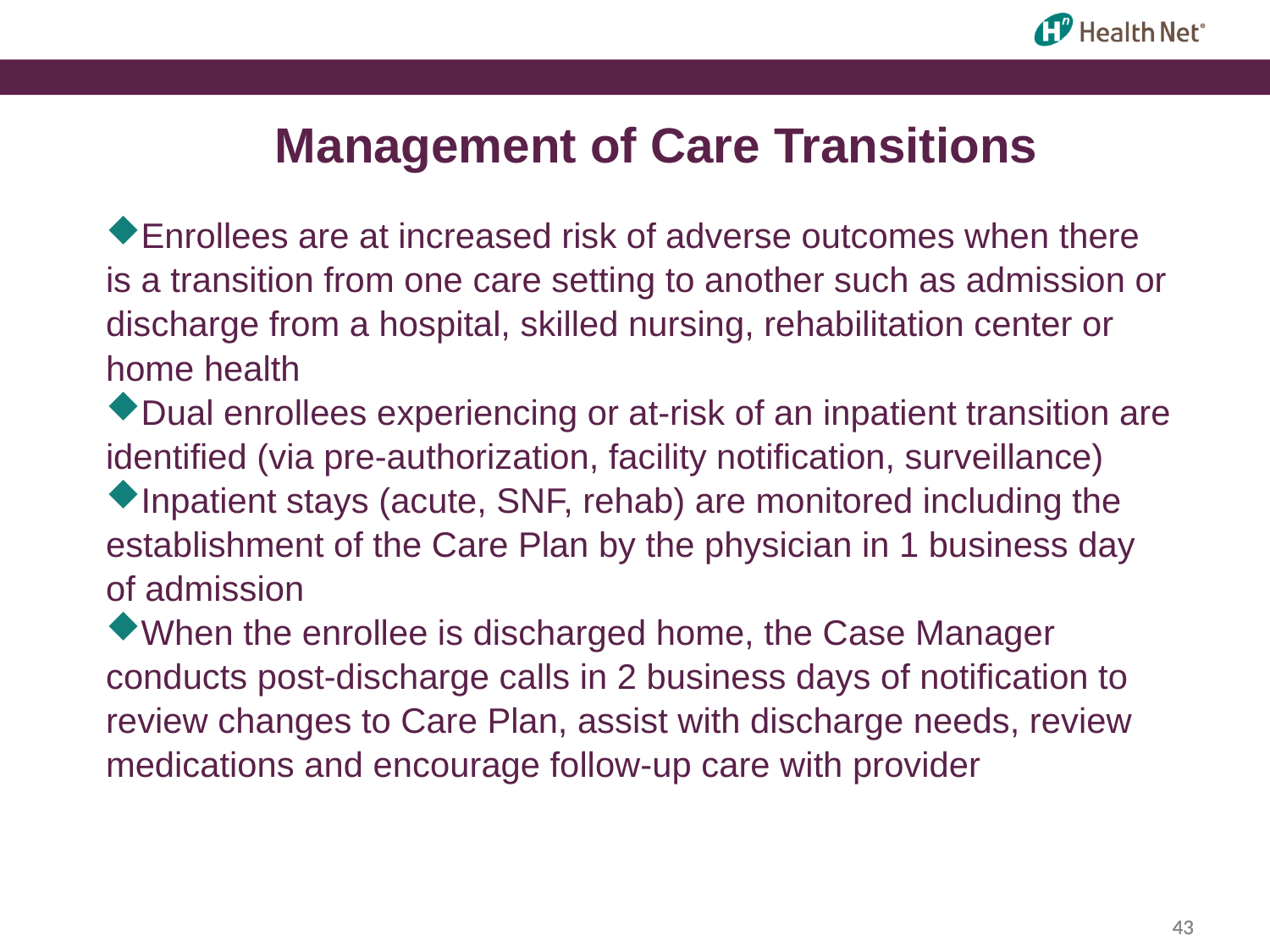

Management of Care Transitions
Enrollees are at increased risk of adverse outcomes when there is a transition from one care setting to another such as admission or discharge from a hospital, skilled nursing, rehabilitation center or home health
Dual enrollees experiencing or at-risk of an inpatient transition are identified (via pre-authorization, facility notification, surveillance)
Inpatient stays (acute, SNF, rehab) are monitored including the establishment of the Care Plan by the physician in 1 business day of admission
When the enrollee is discharged home, the Case Manager conducts post-discharge calls in 2 business days of notification to review changes to Care Plan, assist with discharge needs, review medications and encourage follow-up care with provider
43
43
43